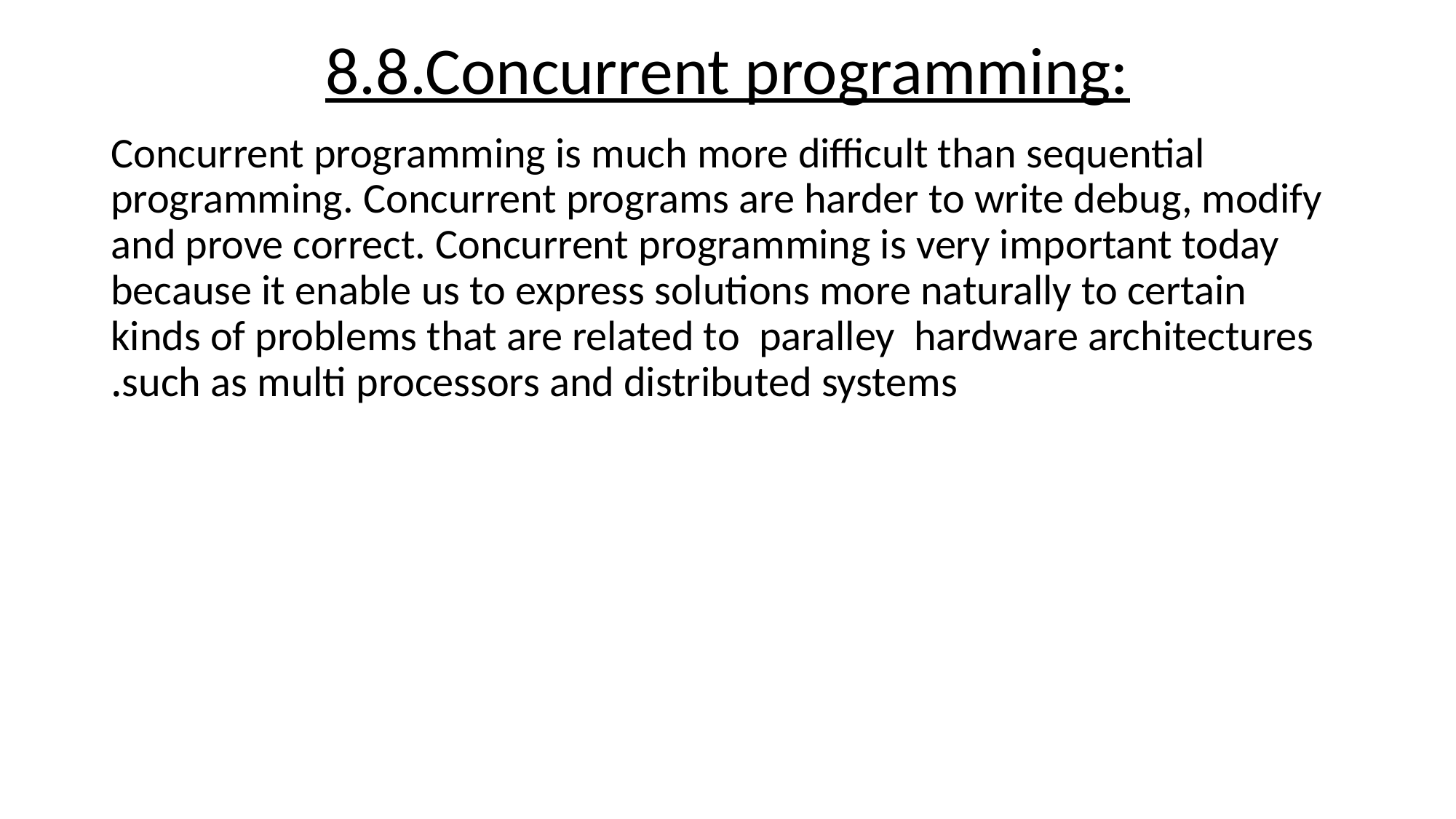

# 8.8.Concurrent programming:

Concurrent programming is much more difficult than sequential programming. Concurrent programs are harder to write debug, modify and prove correct. Concurrent programming is very important today because it enable us to express solutions more naturally to certain kinds of problems that are related to  paralley  hardware architectures such as multi processors and distributed systems.